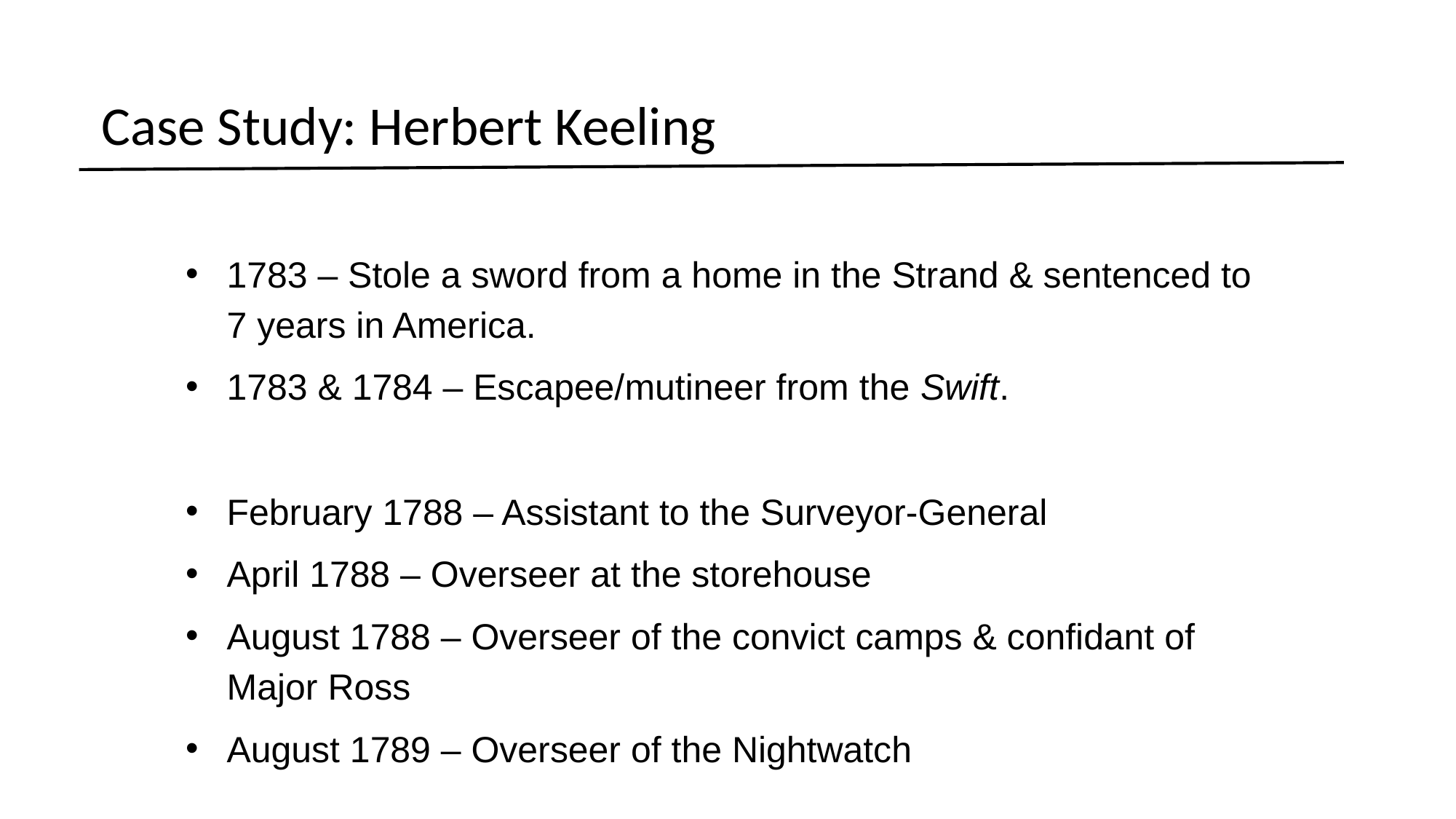

Case Study: Herbert Keeling
1783 – Stole a sword from a home in the Strand & sentenced to 7 years in America.
1783 & 1784 – Escapee/mutineer from the Swift.

February 1788 – Assistant to the Surveyor-General
April 1788 – Overseer at the storehouse
August 1788 – Overseer of the convict camps & confidant of Major Ross
August 1789 – Overseer of the Nightwatch